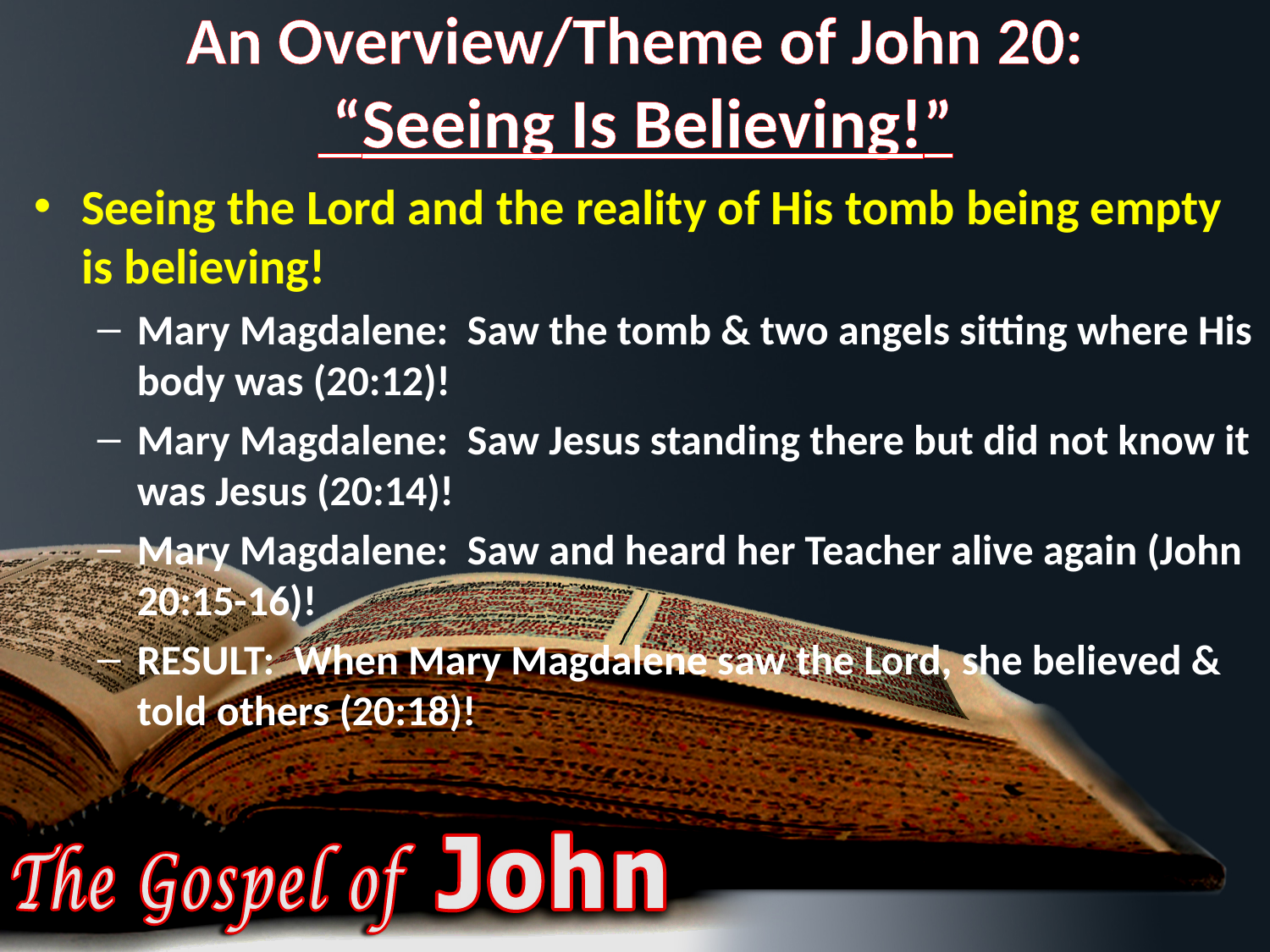

# An Overview/Theme of John 20: “Seeing Is Believing!”
Seeing the Lord and the reality of His tomb being empty is believing!
Mary Magdalene:  Saw the tomb & two angels sitting where His body was (20:12)!
Mary Magdalene:  Saw Jesus standing there but did not know it was Jesus (20:14)!
Mary Magdalene:  Saw and heard her Teacher alive again (John 20:15-16)!
RESULT:  When Mary Magdalene saw the Lord, she believed & told others (20:18)!